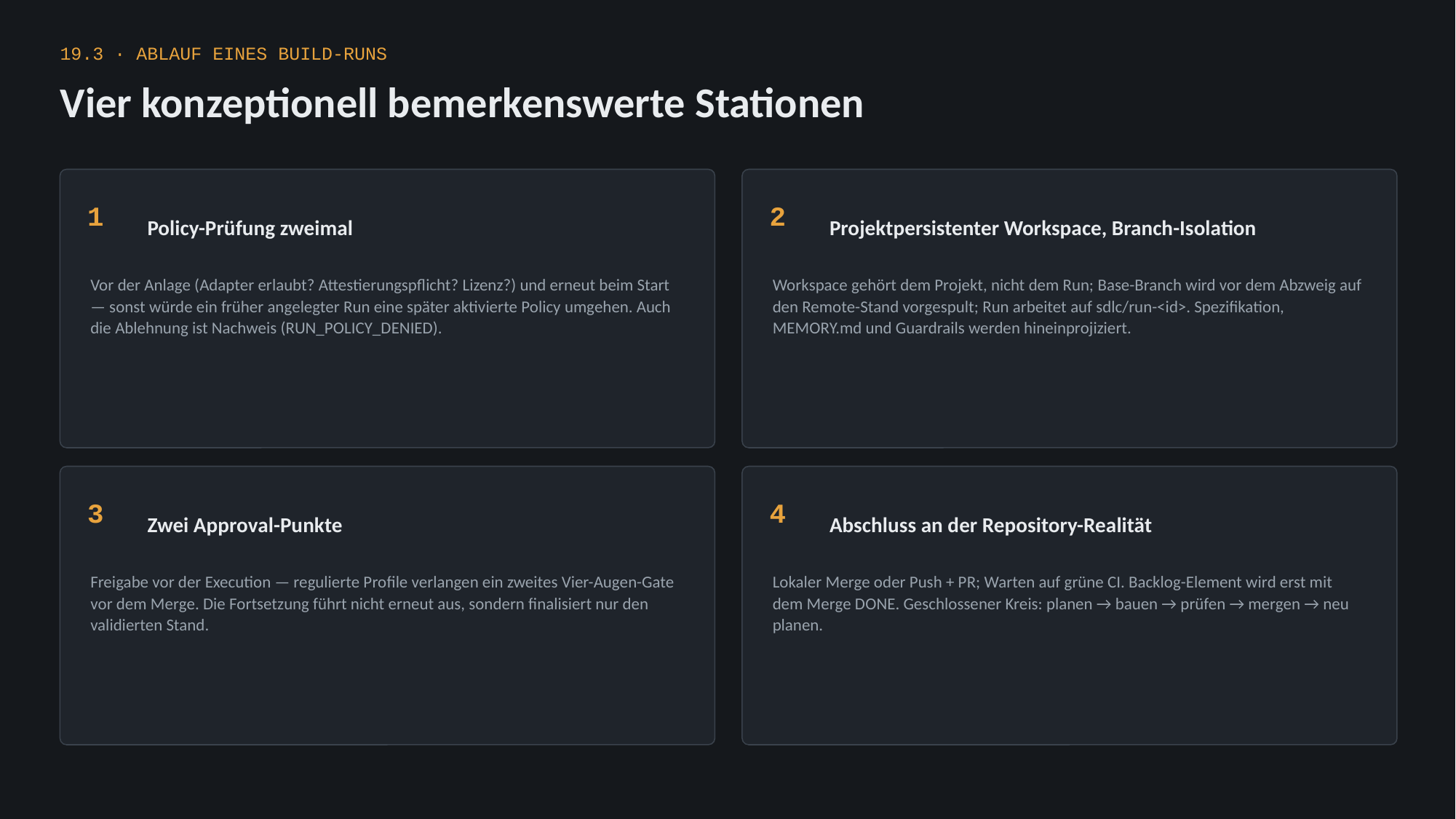

19.3 · ABLAUF EINES BUILD-RUNS
Vier konzeptionell bemerkenswerte Stationen

1
Policy-Prüfung zweimal
2
Projektpersistenter Workspace, Branch-Isolation
Vor der Anlage (Adapter erlaubt? Attestierungspflicht? Lizenz?) und erneut beim Start — sonst würde ein früher angelegter Run eine später aktivierte Policy umgehen. Auch die Ablehnung ist Nachweis (RUN_POLICY_DENIED).
Workspace gehört dem Projekt, nicht dem Run; Base-Branch wird vor dem Abzweig auf den Remote-Stand vorgespult; Run arbeitet auf sdlc/run-<id>. Spezifikation, MEMORY.md und Guardrails werden hineinprojiziert.

3
Zwei Approval-Punkte
4
Abschluss an der Repository-Realität
Freigabe vor der Execution — regulierte Profile verlangen ein zweites Vier-Augen-Gate vor dem Merge. Die Fortsetzung führt nicht erneut aus, sondern finalisiert nur den validierten Stand.
Lokaler Merge oder Push + PR; Warten auf grüne CI. Backlog-Element wird erst mit dem Merge DONE. Geschlossener Kreis: planen → bauen → prüfen → mergen → neu planen.